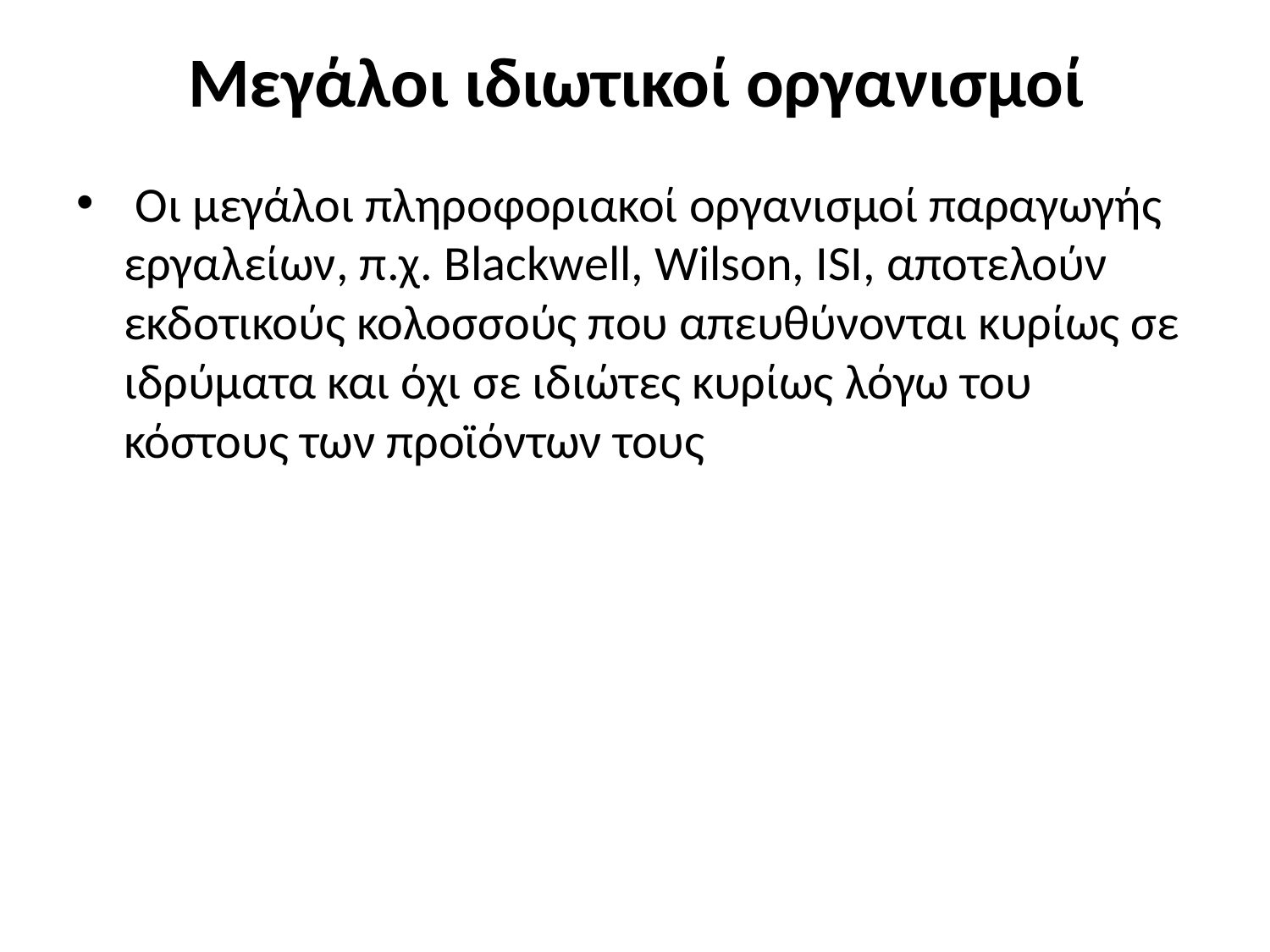

# Μεγάλοι ιδιωτικοί οργανισμοί
 Οι μεγάλοι πληροφοριακοί οργανισμοί παραγωγής εργαλείων, π.χ. Blackwell, Wilson, ISI, αποτελούν εκδοτικούς κολοσσούς που απευθύνονται κυρίως σε ιδρύματα και όχι σε ιδιώτες κυρίως λόγω του κόστους των προϊόντων τους